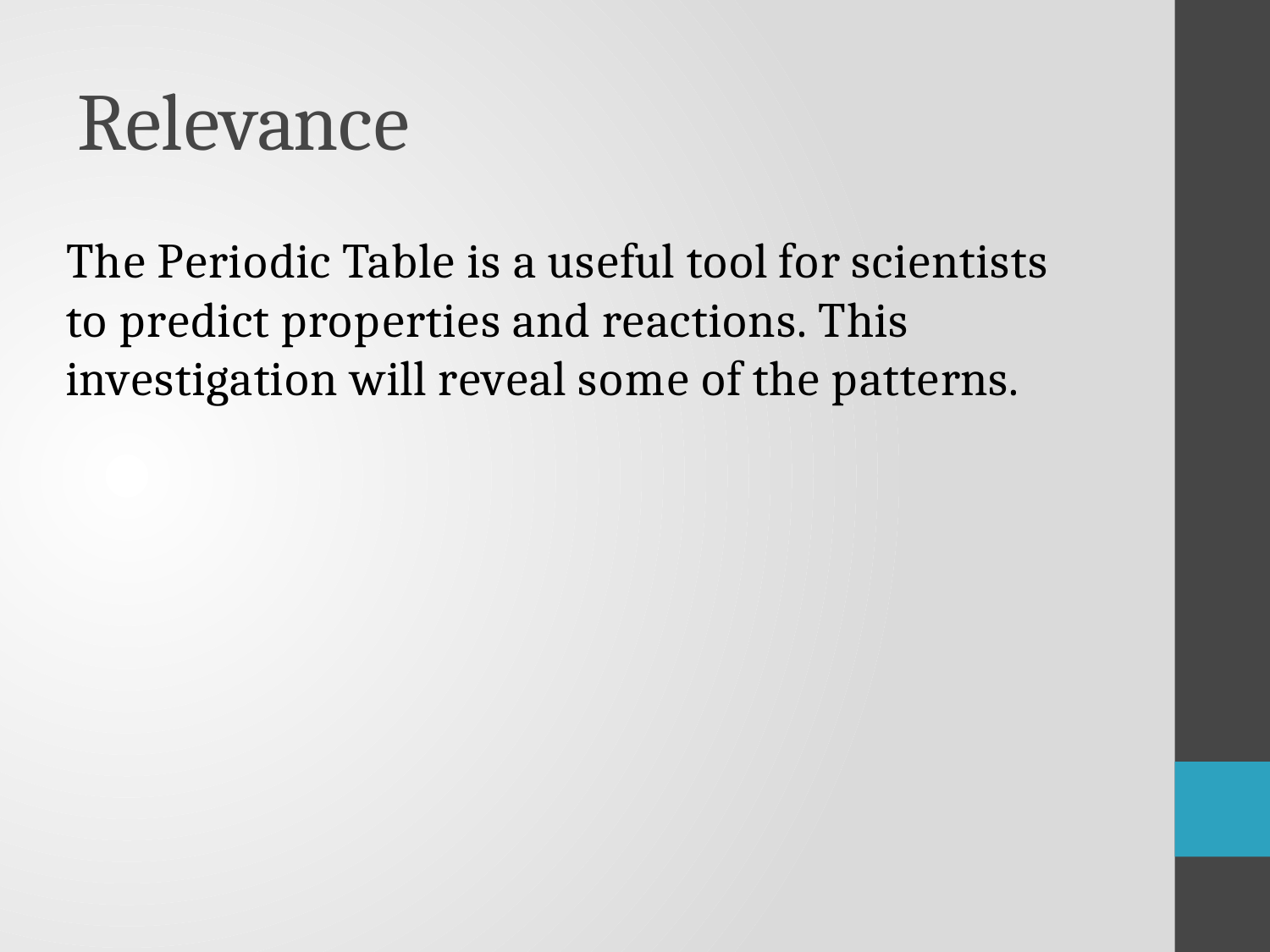

# Relevance
The Periodic Table is a useful tool for scientists to predict properties and reactions. This investigation will reveal some of the patterns.